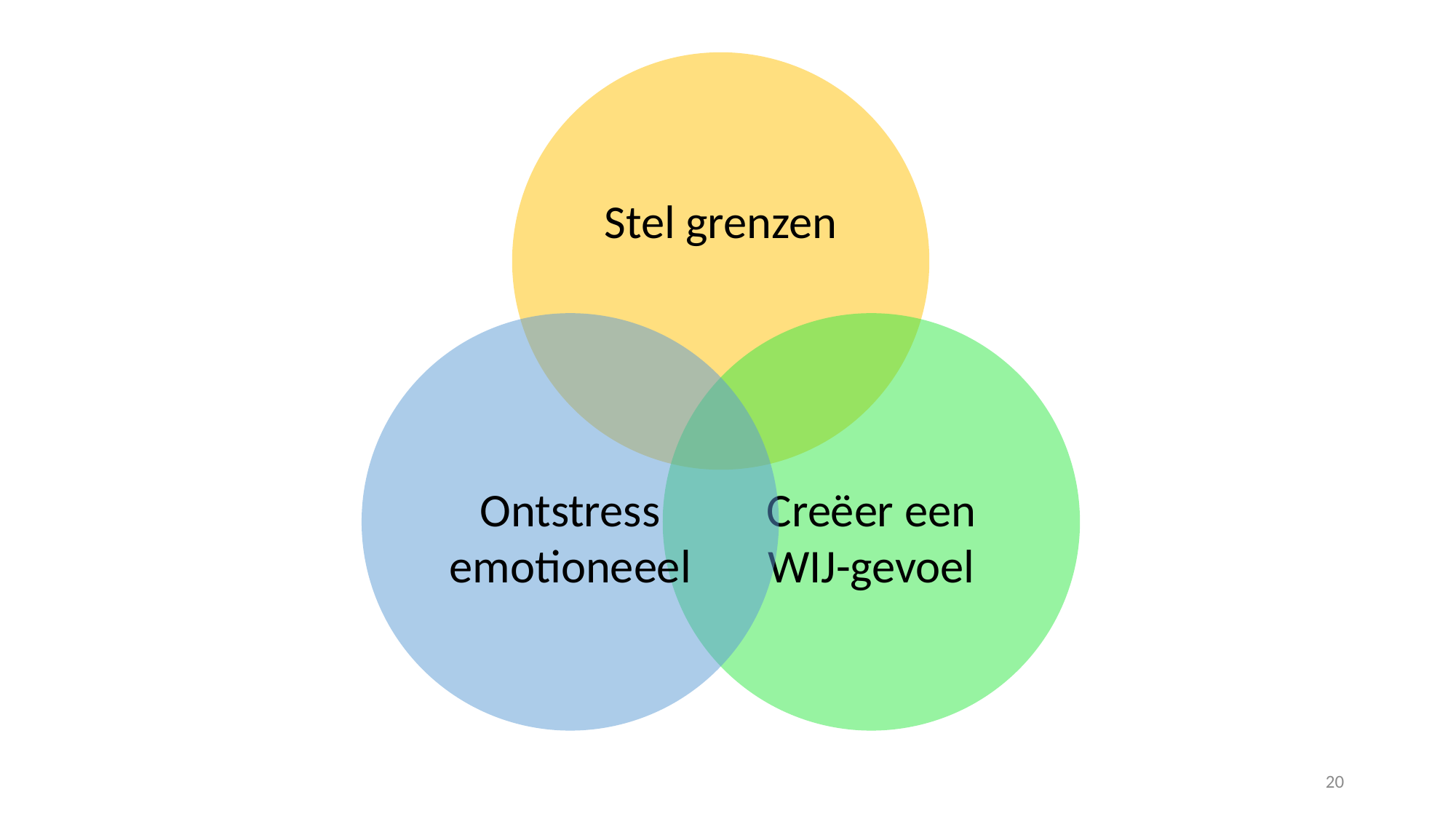

#
Stel grenzen
Creëer een WIJ-gevoel
Ontstress emotioneeel
20